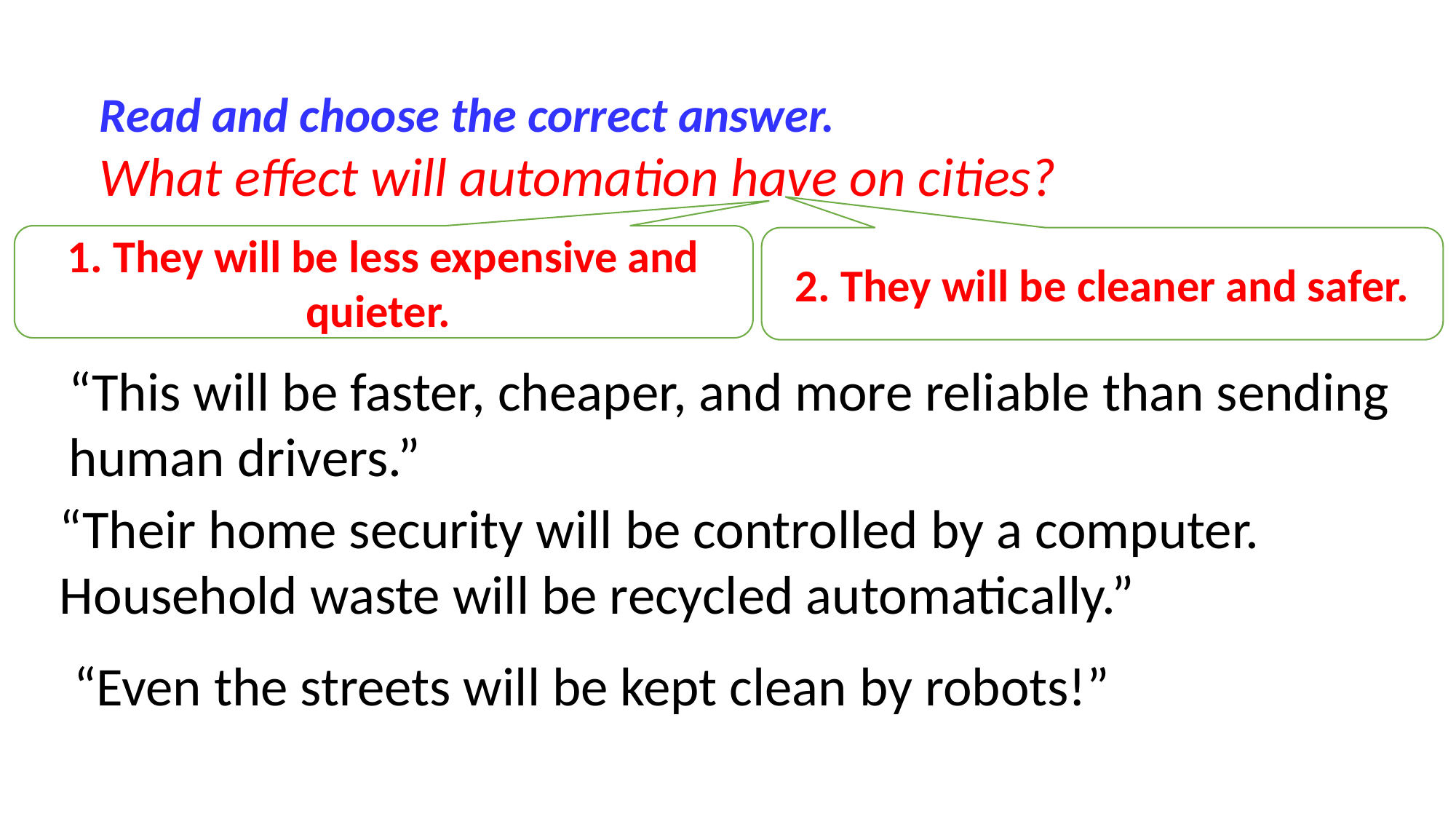

Read and choose the correct answer.
What effect will automation have on cities?
1. They will be less expensive and quieter.
2. They will be cleaner and safer.
“This will be faster, cheaper, and more reliable than sending human drivers.”
“Their home security will be controlled by a computer. Household waste will be recycled automatically.”
“Even the streets will be kept clean by robots!”